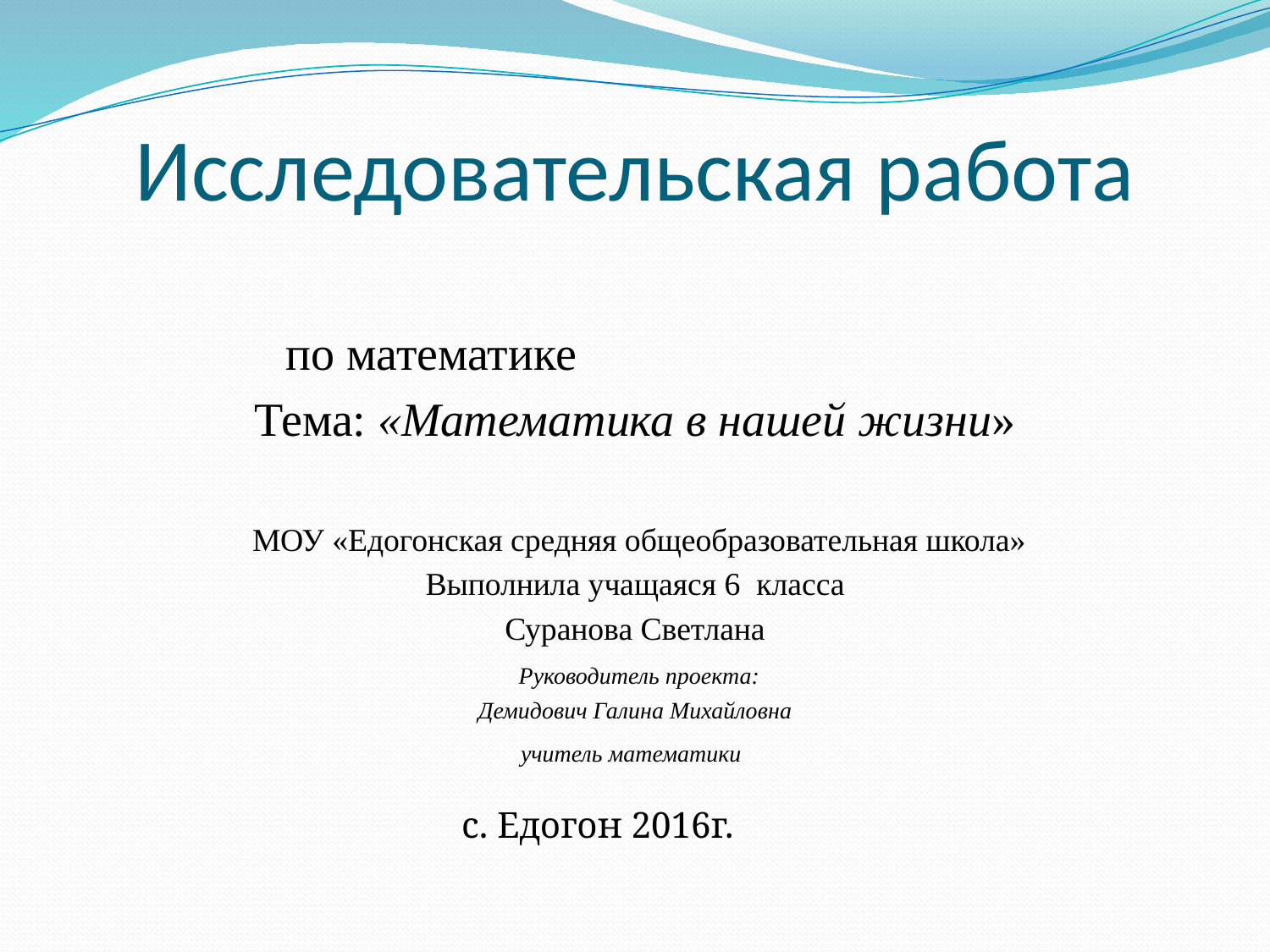

# Исследовательская работа

                               по математике
Тема: «Математика в нашей жизни»

 МОУ «Едогонская средняя общеобразовательная школа»
Выполнила учащаяся 6  класса
Суранова Светлана
 Руководитель проекта:
Демидович Галина Михайловна
учитель математики

с. Едогон 2016г.